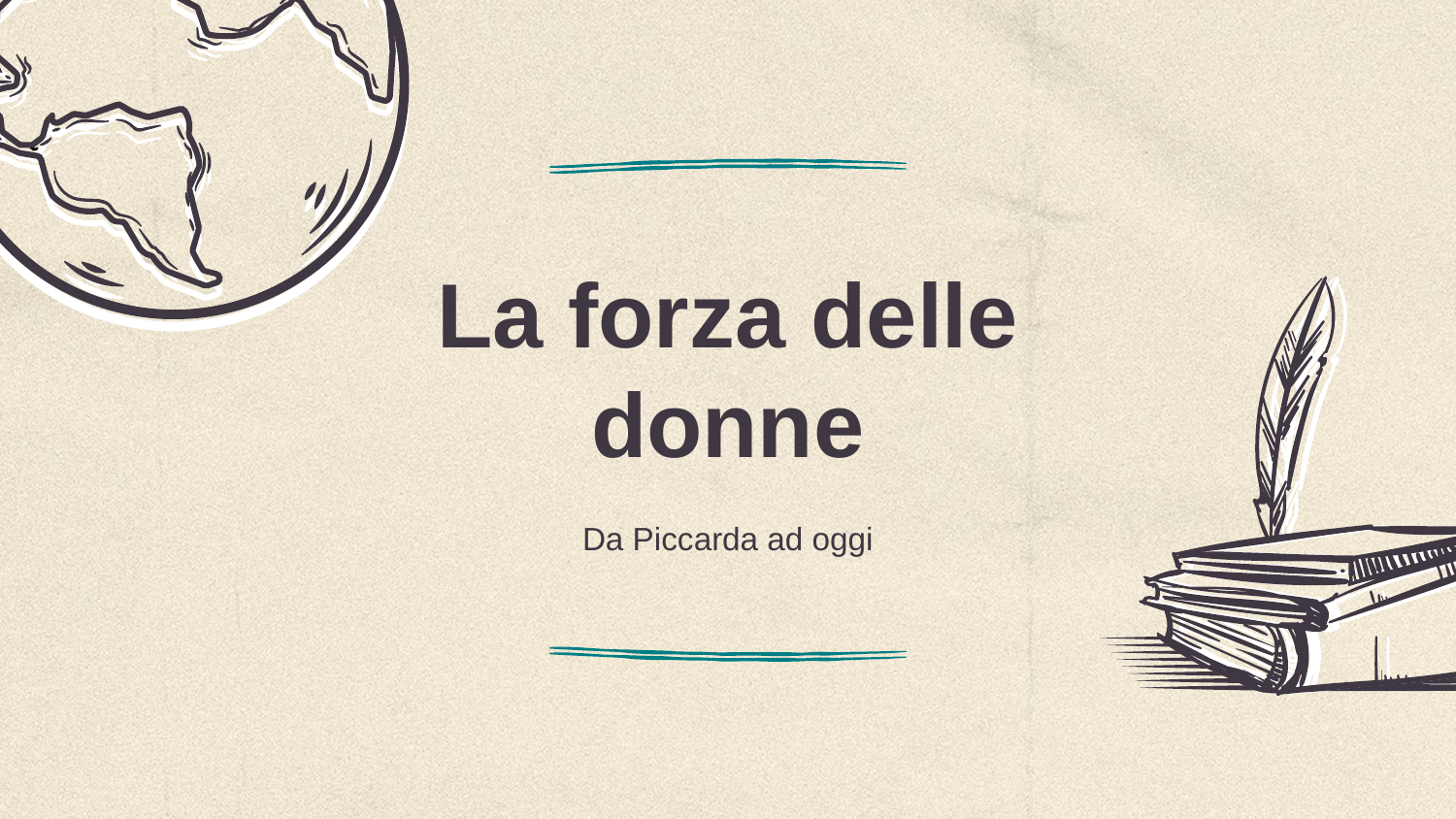

# La forza delle donne

Da Piccarda ad oggi